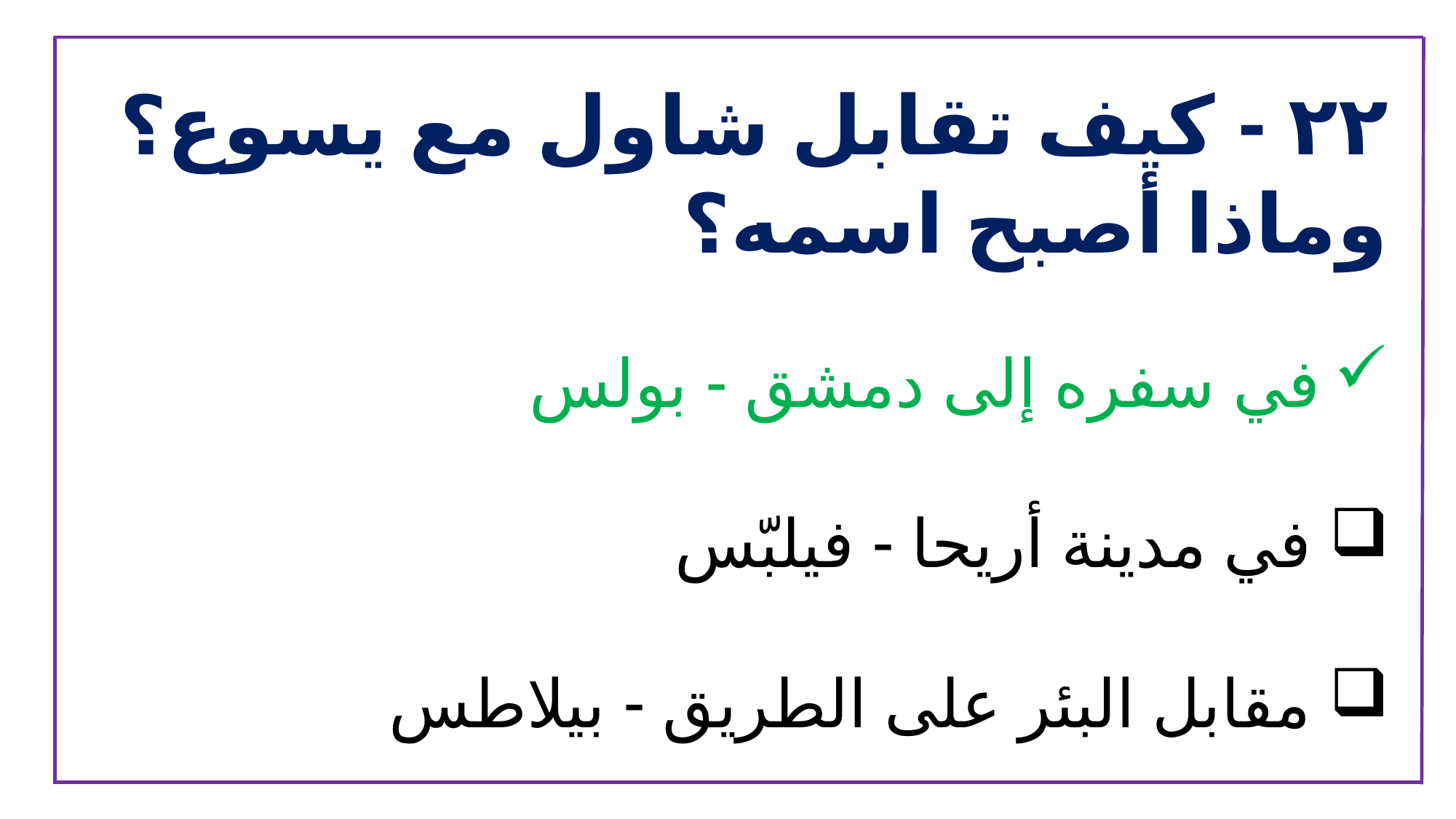

٢٢ - كيف تقابل شاول مع يسوع؟ وماذا أصبح اسمه؟
في سفره إلى دمشق - بولس
 في مدينة أريحا - فيلبّس
 مقابل البئر على الطريق - بيلاطس